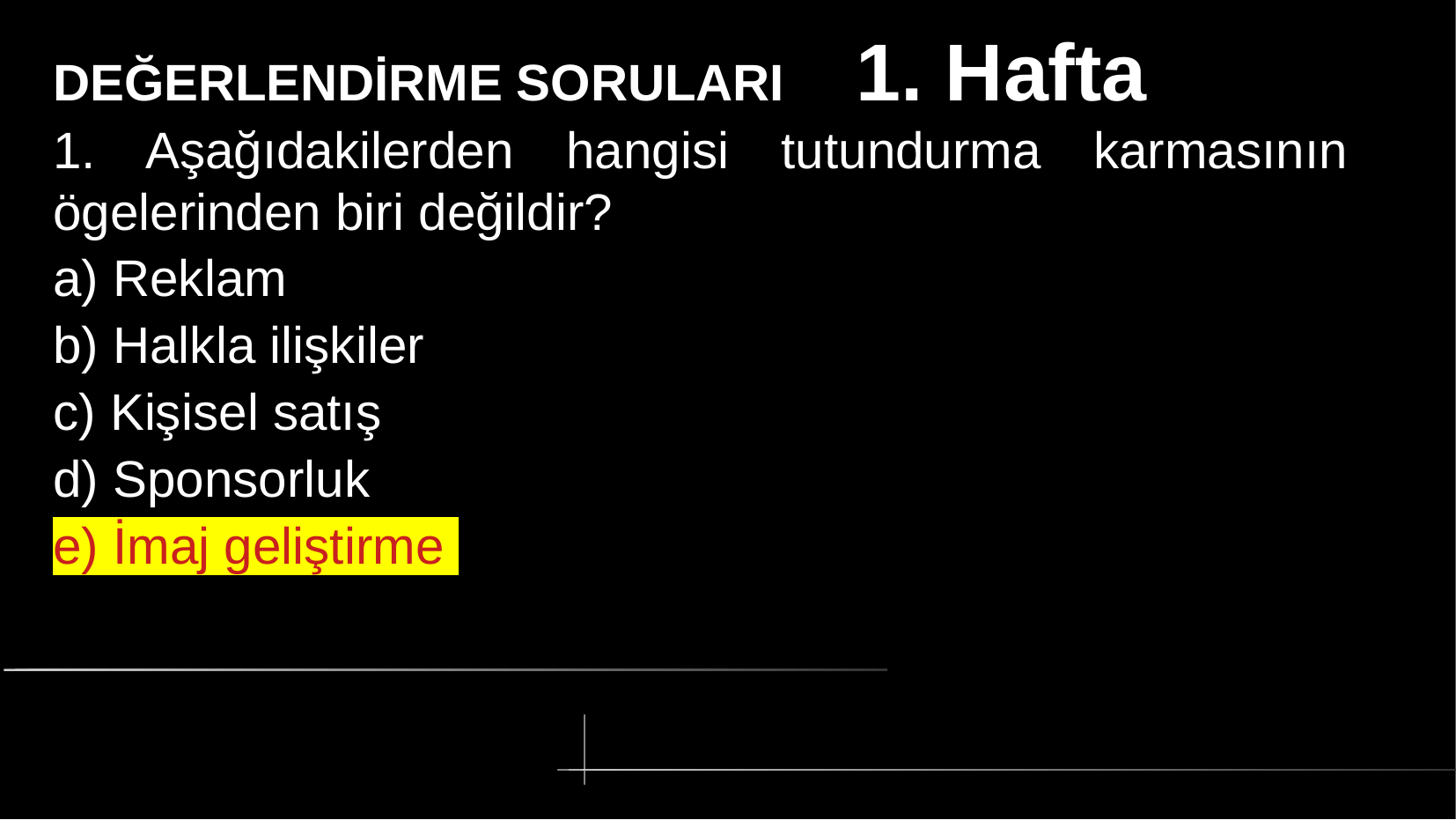

# DEĞERLENDİRME SORULARI     1. Hafta
1. Aşağıdakilerden hangisi tutundurma karmasının ögelerinden biri değildir?
a) Reklam
b) Halkla ilişkiler
c) Kişisel satış
d) Sponsorluk
e) İmaj geliştirme